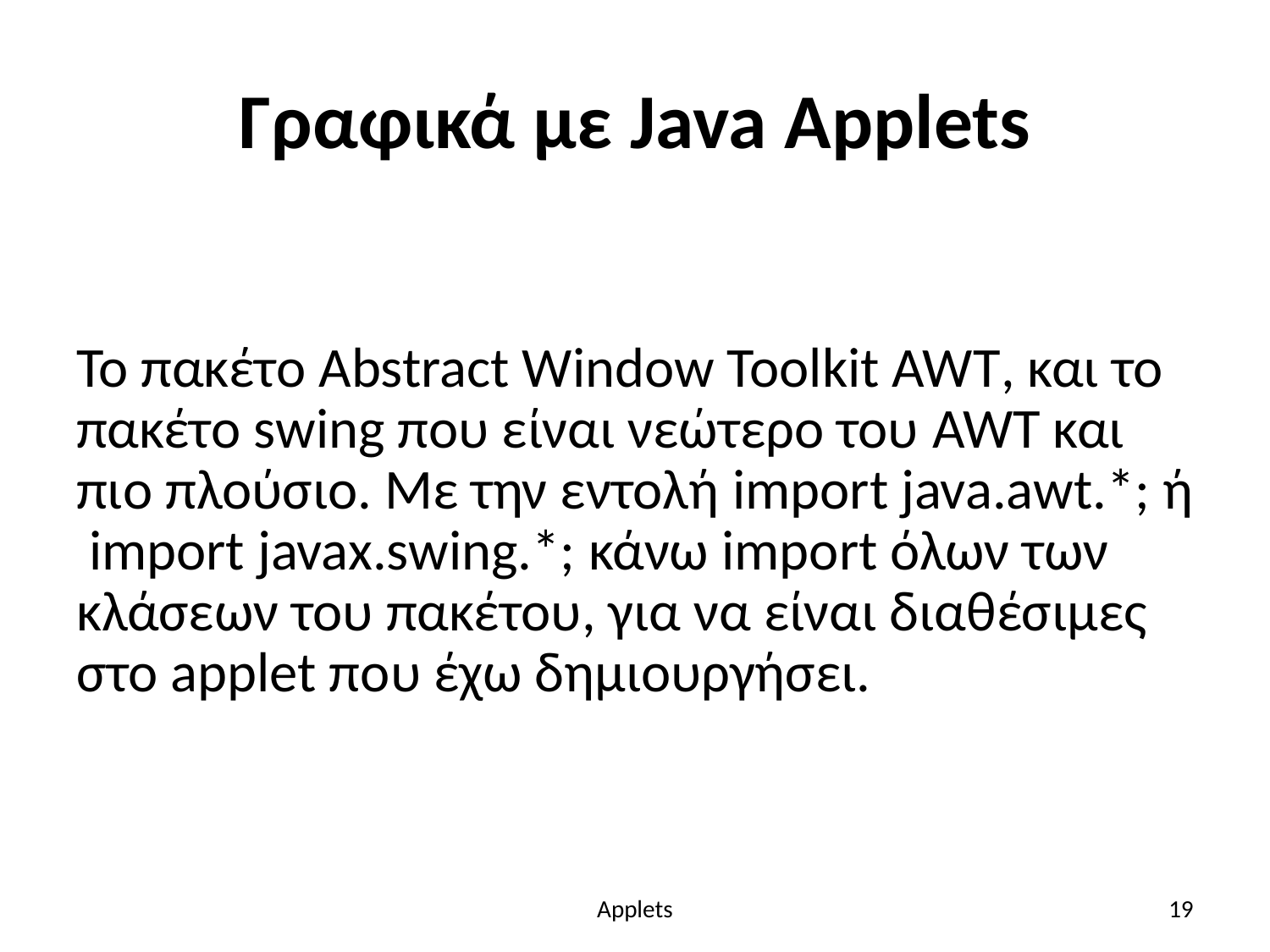

# Γραφικά με Java Applets

Το πακέτο Abstract Window Toolkit AWT, και το πακέτο swing που είναι νεώτερο του AWT και πιο πλούσιο. Με την εντολή import java.awt.*; ή  import javax.swing.*; κάνω import όλων των κλάσεων του πακέτου, για να είναι διαθέσιμες στο applet που έχω δημιουργήσει.

Applets
19